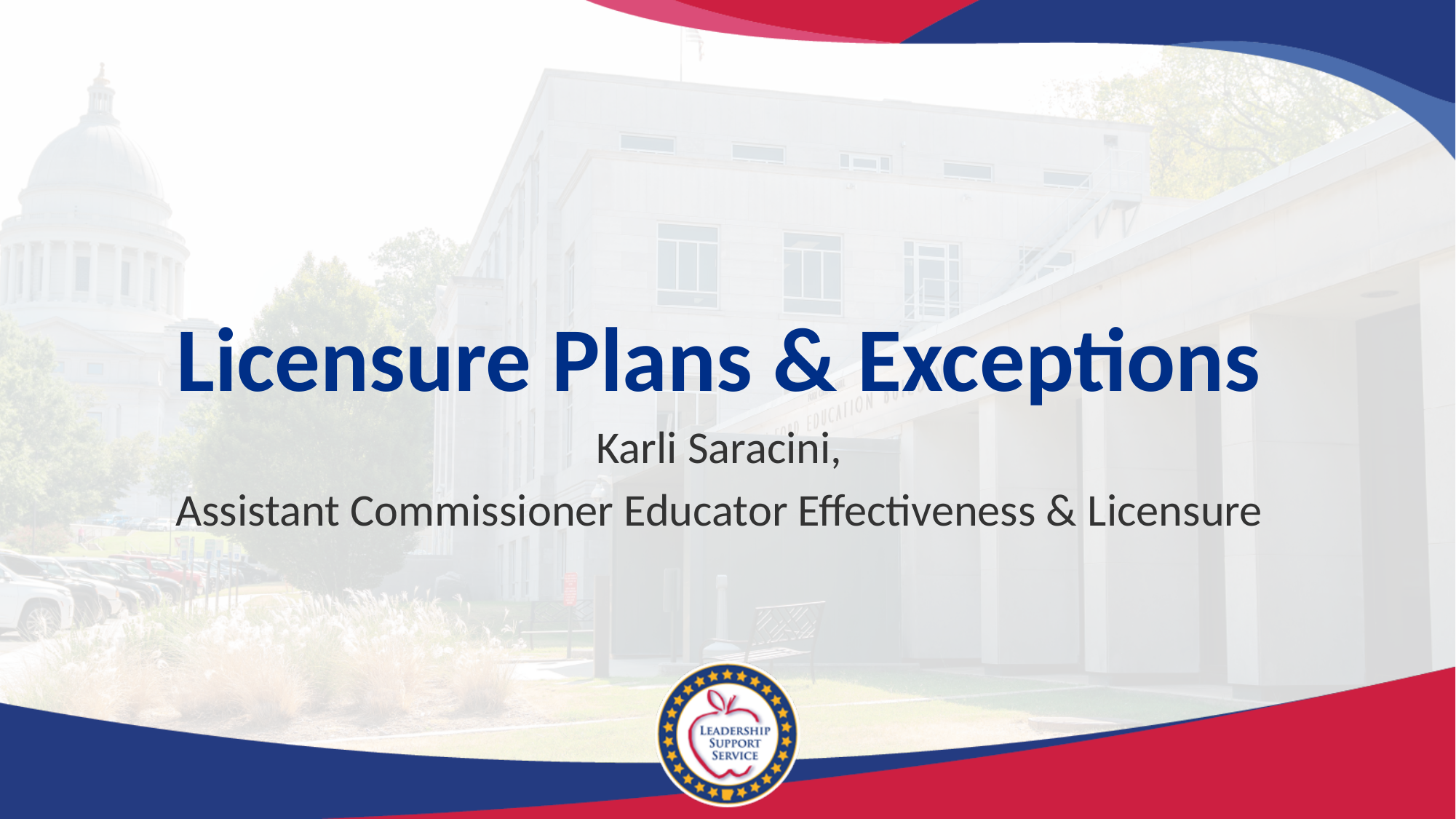

# Licensure Plans & Exceptions
Karli Saracini,
Assistant Commissioner Educator Effectiveness & Licensure